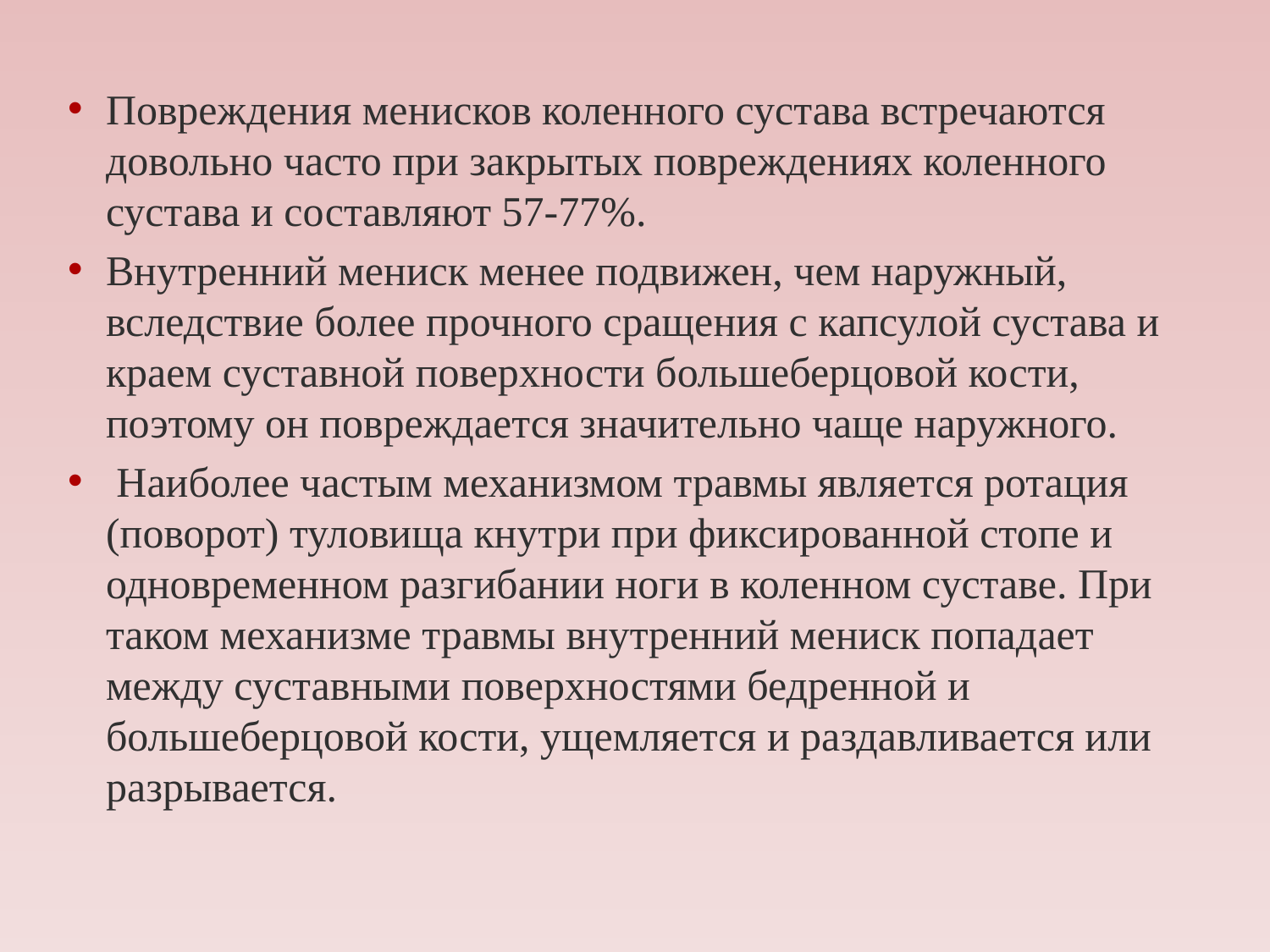

Повреждения менисков коленного сустава встречаются довольно часто при закрытых повреждениях колен­ного сустава и составляют 57-77%.
Внутренний ме­ниск менее подвижен, чем наружный, вследствие более прочного сраще­ния с капсулой сустава и краем суставной поверхности большеберцовой кости, поэтому он повреждается значительно чаще наружного.
 Наиболее частым меха­низмом травмы является ротация (поворот) туловища кнутри при фикси­рованной стопе и одновременном разгибании ноги в коленном суставе. При таком механизме травмы внутренний мениск попадает между сустав­ными поверхностями бедренной и большеберцовой кости, ущемляется и ра­здавливается или разрывается.